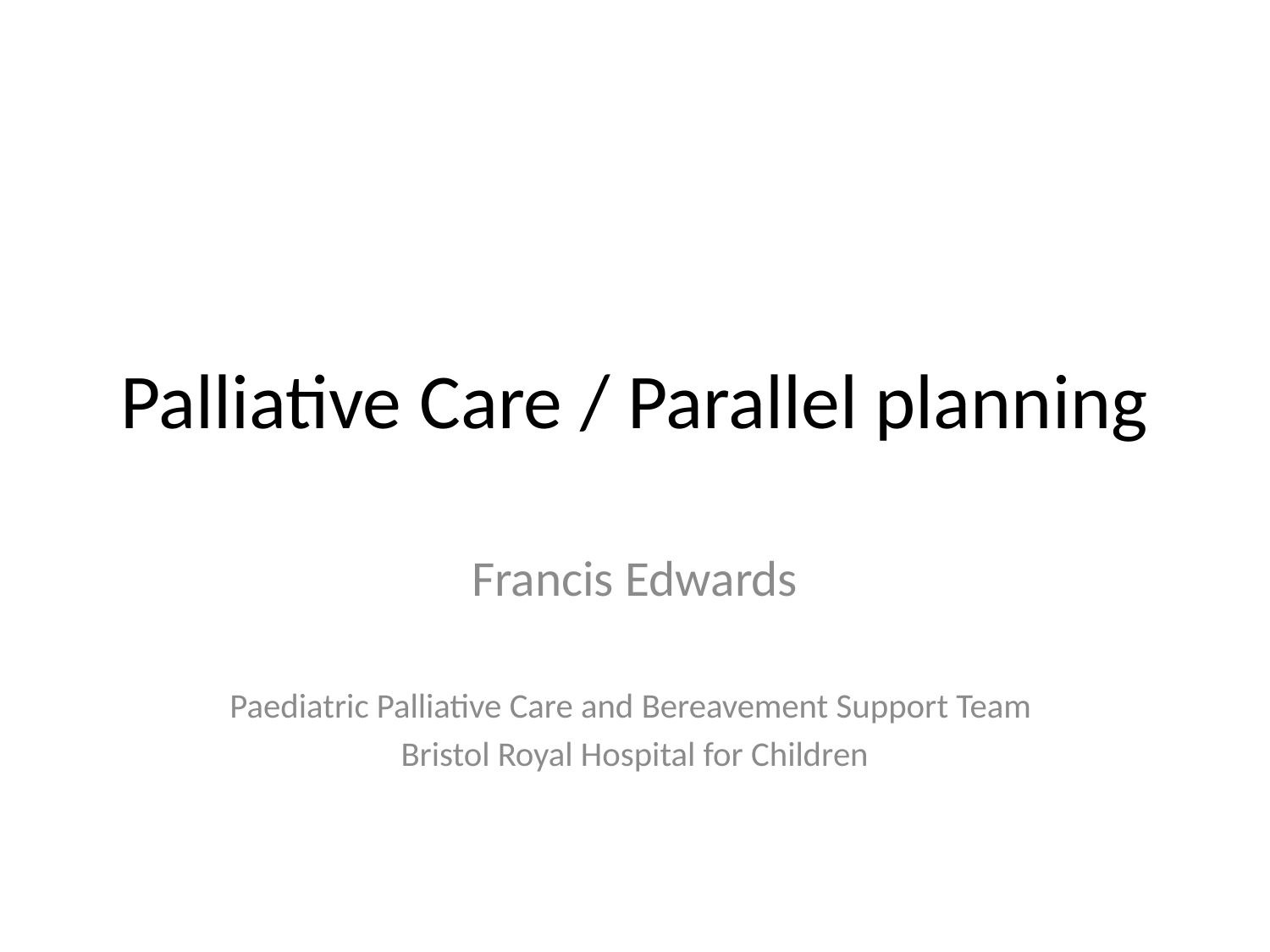

# Palliative Care / Parallel planning
Francis Edwards

Paediatric Palliative Care and Bereavement Support Team
Bristol Royal Hospital for Children